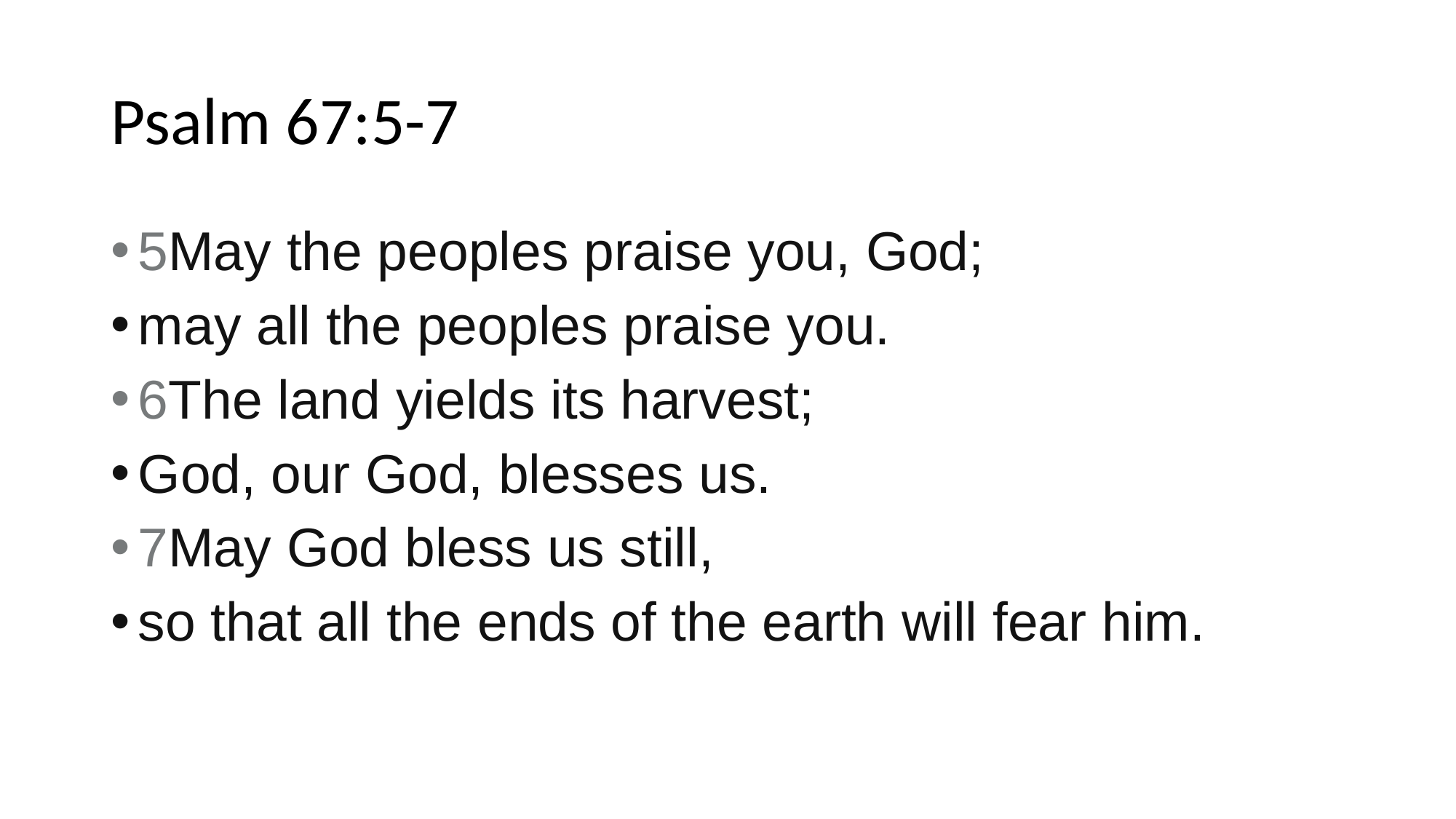

# Psalm 67:5-7
5May the peoples praise you, God;
may all the peoples praise you.
6The land yields its harvest;
God, our God, blesses us.
7May God bless us still,
so that all the ends of the earth will fear him.